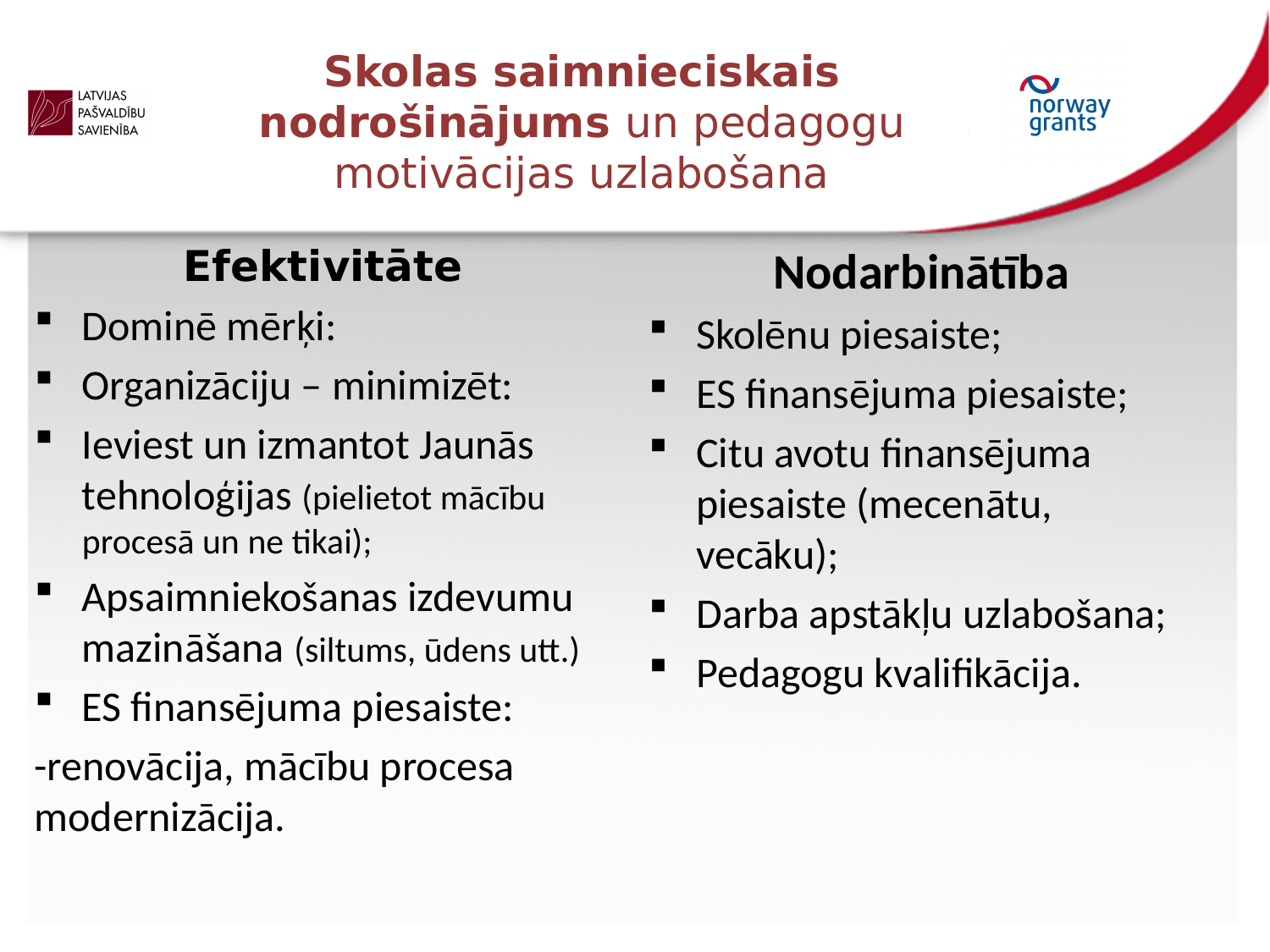

# Skolas saimnieciskais nodrošinājums un pedagogu motivācijas uzlabošana
Efektivitāte
Dominē mērķi:
Organizāciju – minimizēt:
Ieviest un izmantot Jaunās tehnoloģijas (pielietot mācību procesā un ne tikai);
Apsaimniekošanas izdevumu mazināšana (siltums, ūdens utt.)
ES finansējuma piesaiste:
-renovācija, mācību procesa modernizācija.

Nodarbinātība
Skolēnu piesaiste;
ES finansējuma piesaiste;
Citu avotu finansējuma piesaiste (mecenātu, vecāku);
Darba apstākļu uzlabošana;
Pedagogu kvalifikācija.